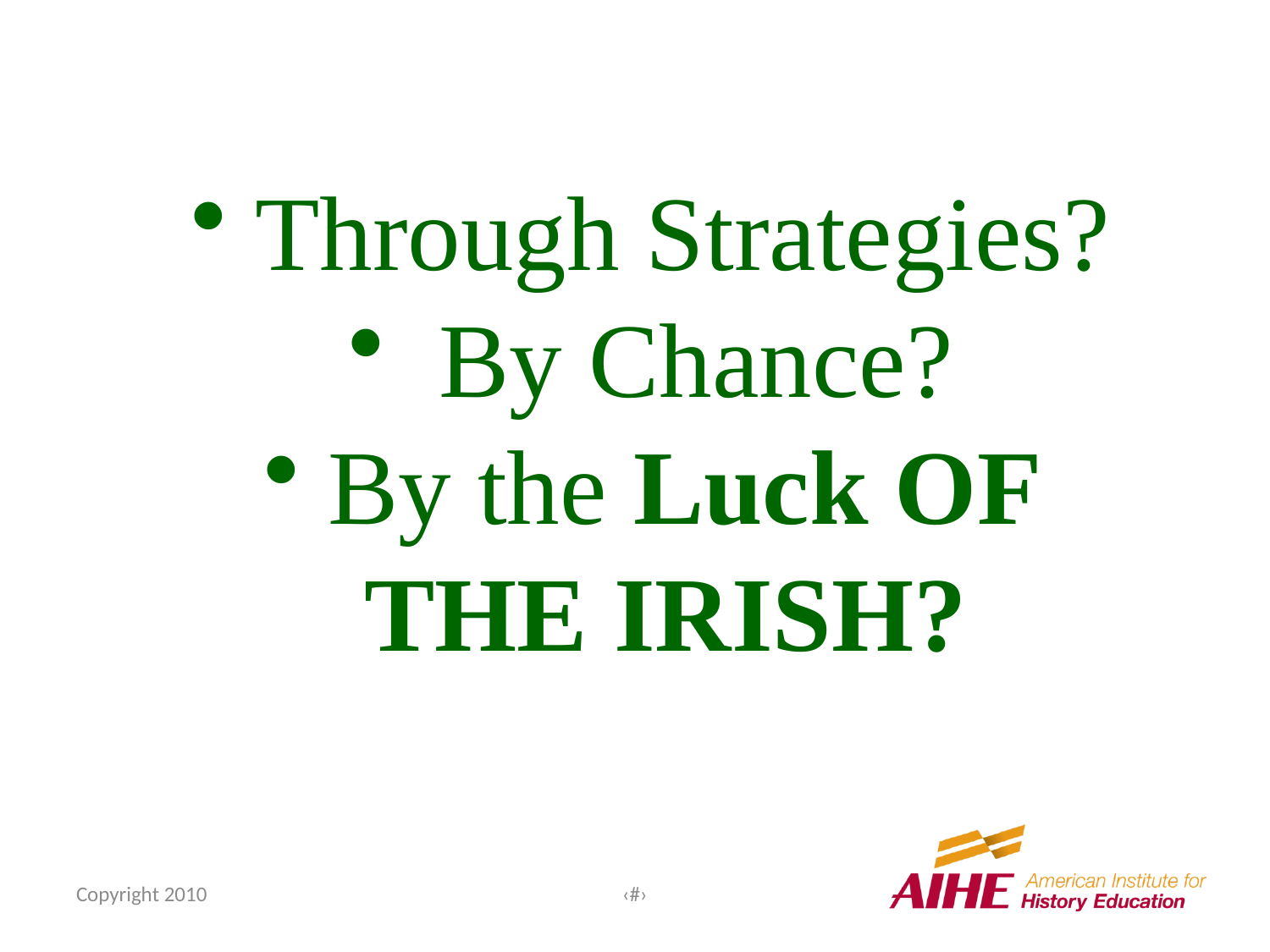

Through Strategies?
  By Chance?
 By the Luck OF THE IRISH?
Copyright 2010
‹#›